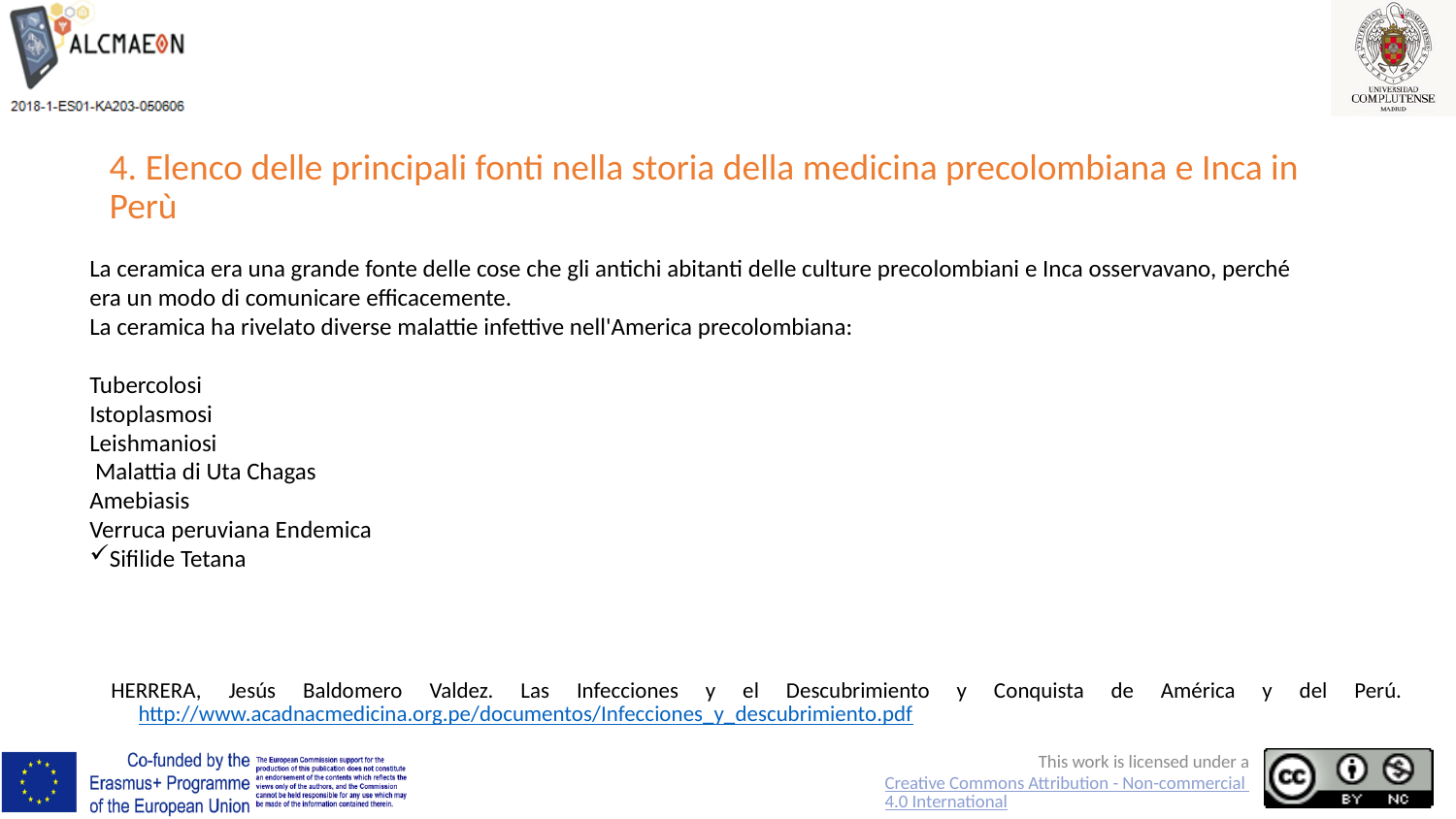

# 4. Elenco delle principali fonti nella storia della medicina precolombiana e Inca in Perù

HERRERA, Jesús Baldomero Valdez. Las Infecciones y el Descubrimiento y Conquista de América y del Perú. http://www.acadnacmedicina.org.pe/documentos/Infecciones_y_descubrimiento.pdf

La ceramica era una grande fonte delle cose che gli antichi abitanti delle culture precolombiani e Inca osservavano, perché era un modo di comunicare efficacemente.
La ceramica ha rivelato diverse malattie infettive nell'America precolombiana:

Tubercolosi
Istoplasmosi
Leishmaniosi
 Malattia di Uta Chagas
Amebiasis
Verruca peruviana Endemica
Sifilide Tetana